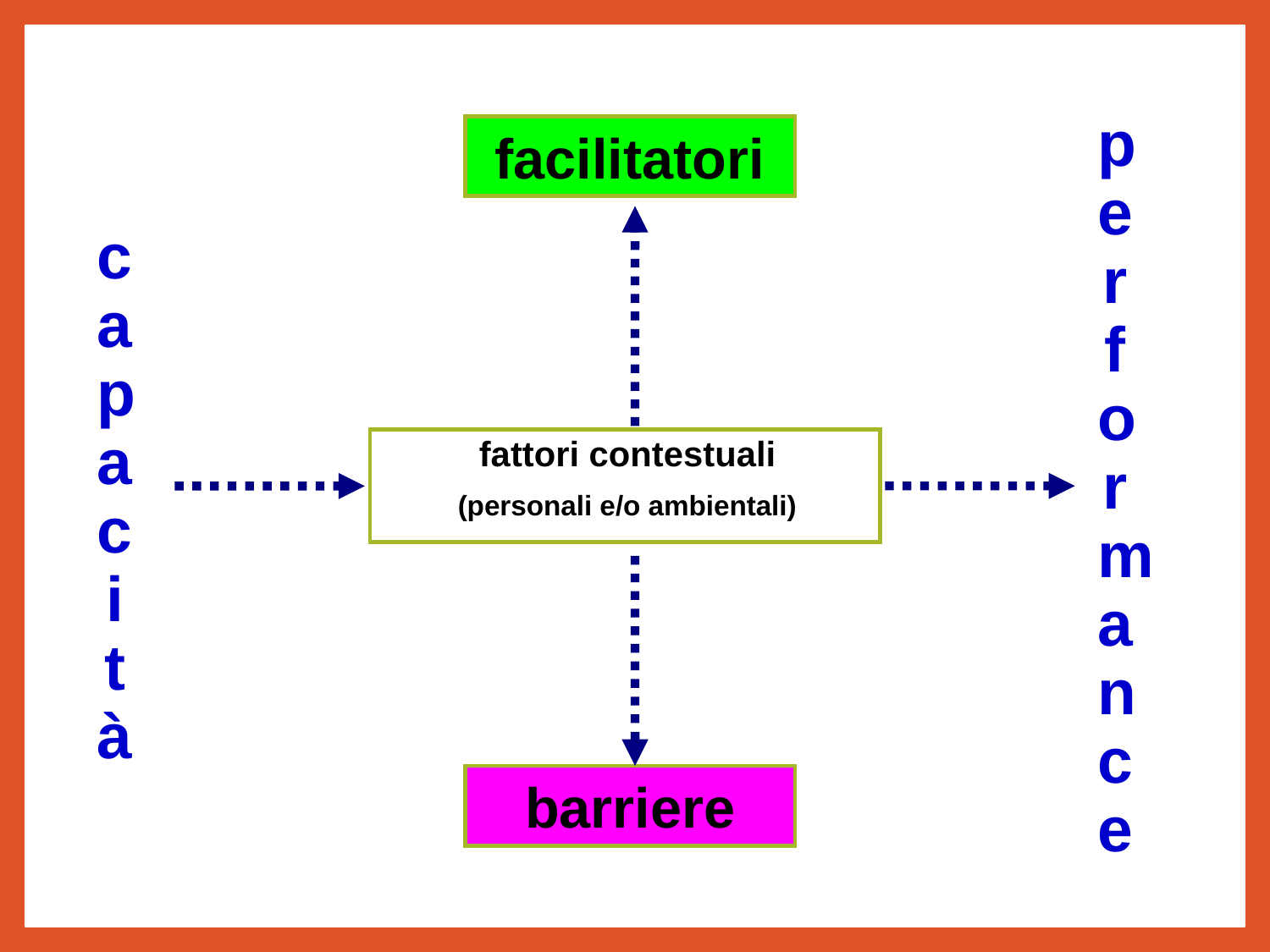

performance
facilitatori

capacità
fattori contestuali
(personali e/o ambientali)

barriere